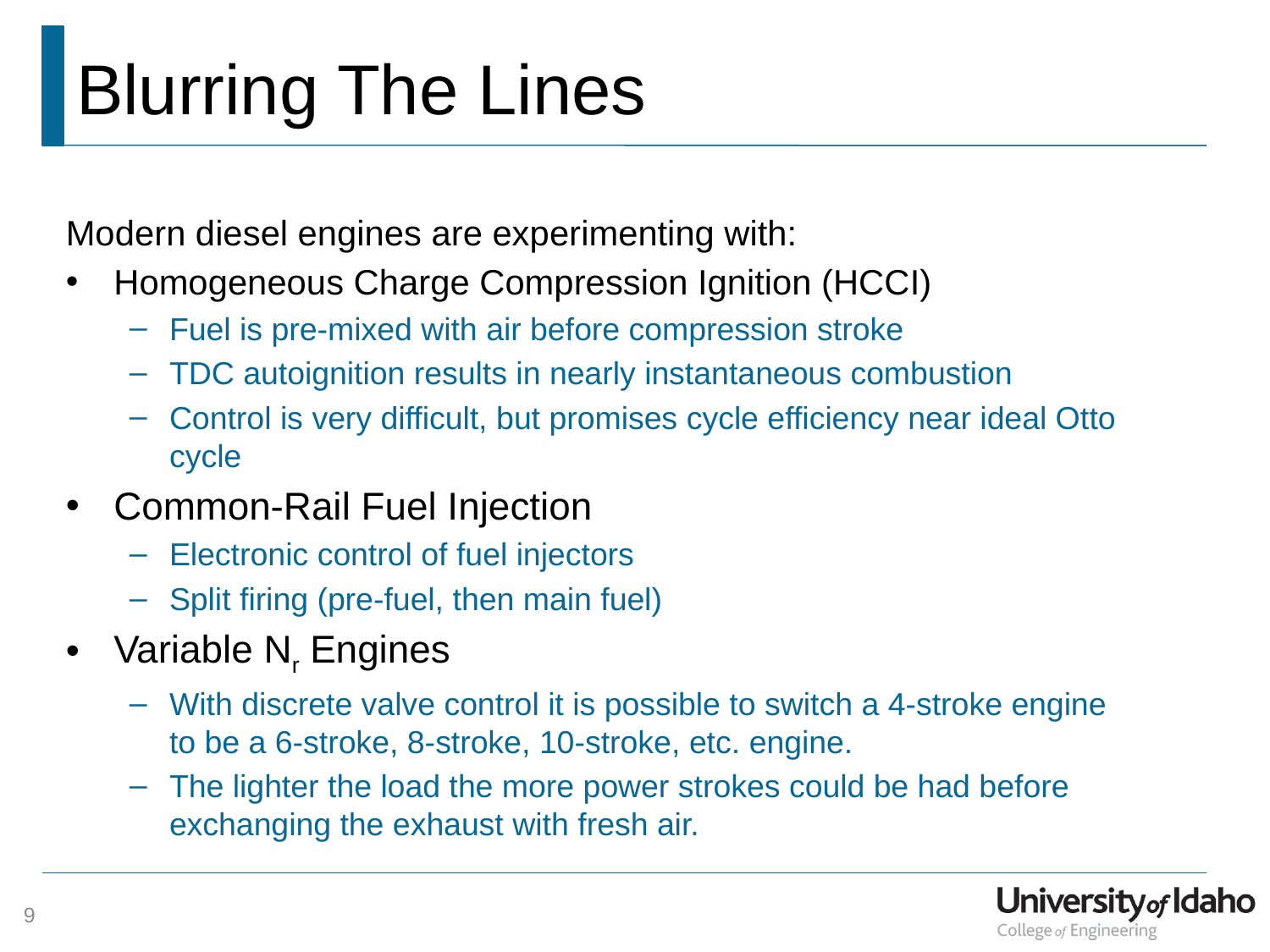

# Blurring The Lines
Modern diesel engines are experimenting with:
Homogeneous Charge Compression Ignition (HCCI)
Fuel is pre-mixed with air before compression stroke
TDC autoignition results in nearly instantaneous combustion
Control is very difficult, but promises cycle efficiency near ideal Otto cycle
Common-Rail Fuel Injection
Electronic control of fuel injectors
Split firing (pre-fuel, then main fuel)
Variable Nr Engines
With discrete valve control it is possible to switch a 4-stroke engine to be a 6-stroke, 8-stroke, 10-stroke, etc. engine.
The lighter the load the more power strokes could be had before exchanging the exhaust with fresh air.
9